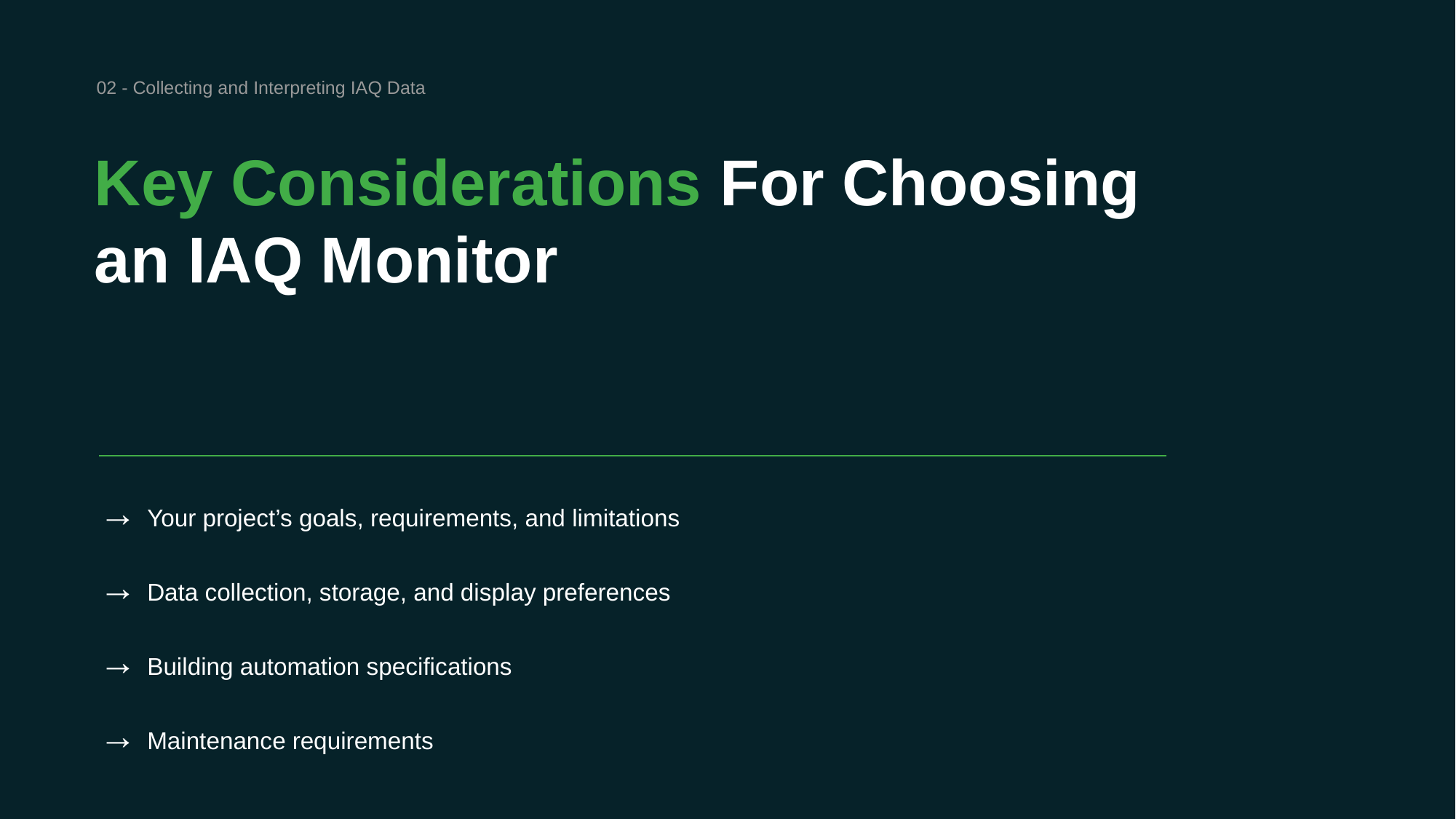

02 - Collecting and Interpreting IAQ Data
Key Considerations For Choosing
an IAQ Monitor

→ Your project’s goals, requirements, and limitations

→ Data collection, storage, and display preferences

→ Building automation specifications

→ Maintenance requirements